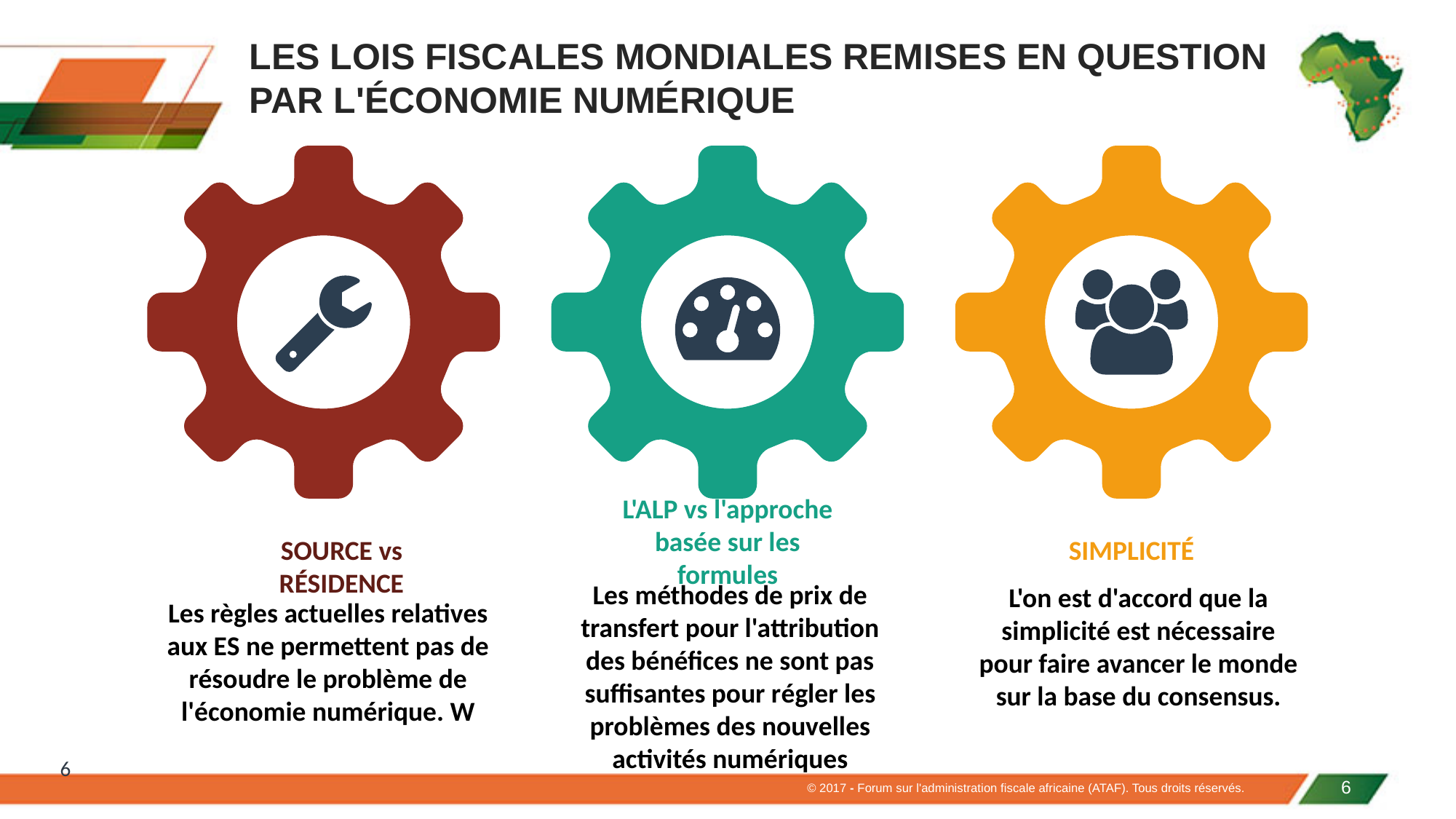

Les lois fiscales mondiales remises en question par l'économie numérique

L'ALP vs l'approche basée sur les formules
Les méthodes de prix de transfert pour l'attribution des bénéfices ne sont pas suffisantes pour régler les problèmes des nouvelles activités numériques
SOURCE vs RÉSIDENCE
Les règles actuelles relatives aux ES ne permettent pas de résoudre le problème de l'économie numérique. W
SIMPLICITÉ
L'on est d'accord que la simplicité est nécessaire pour faire avancer le monde sur la base du consensus.
6
© 2017 - Forum sur l'administration fiscale africaine (ATAF). Tous droits réservés.